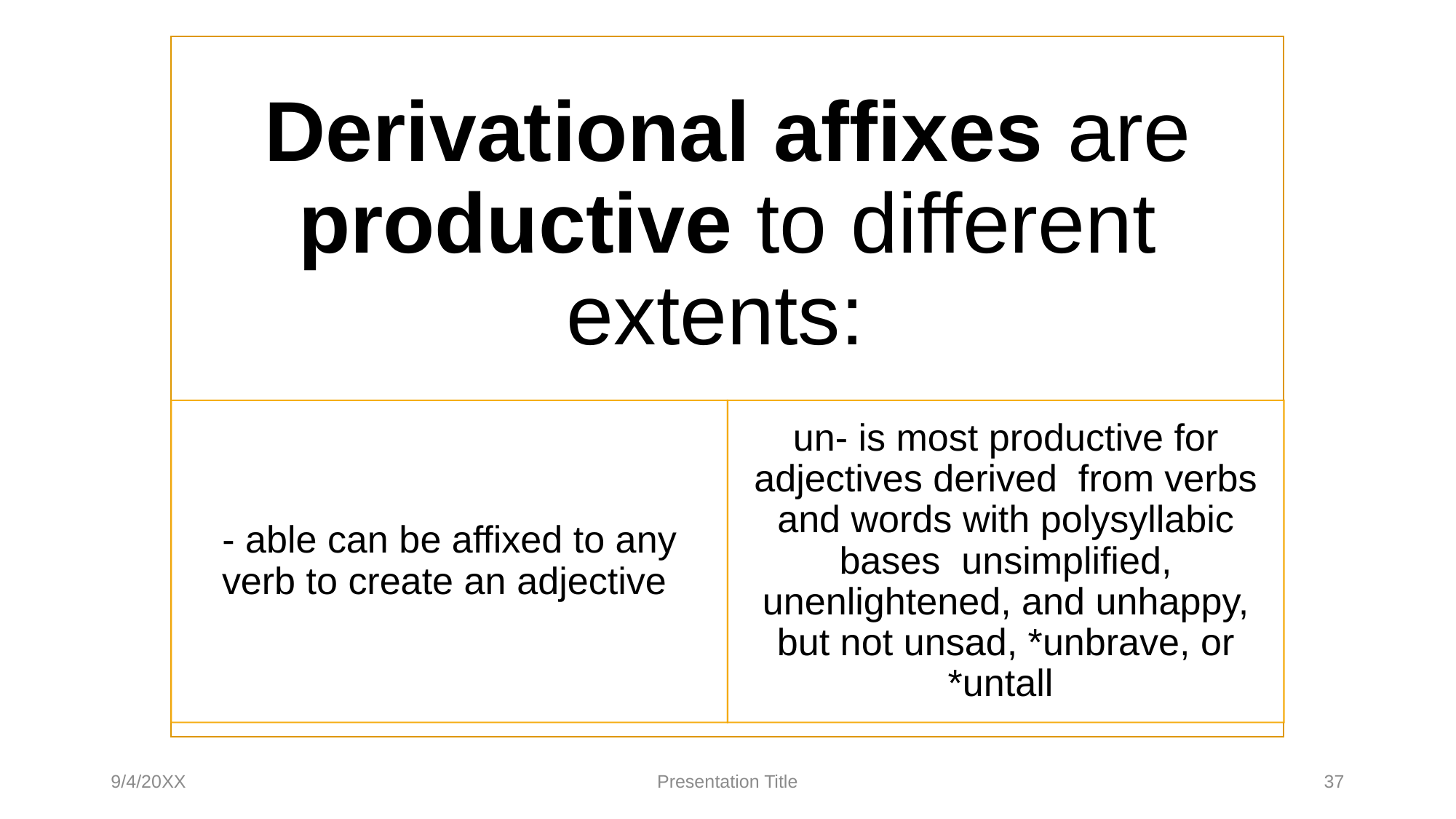

Derivational affixes are productive to different extents:
- able can be affixed to any verb to create an adjective
un- is most productive for adjectives derived  from verbs and words with polysyllabic bases  unsimplified, unenlightened, and unhappy, but not unsad, *unbrave, or *untall
9/4/20XX
Presentation Title
37